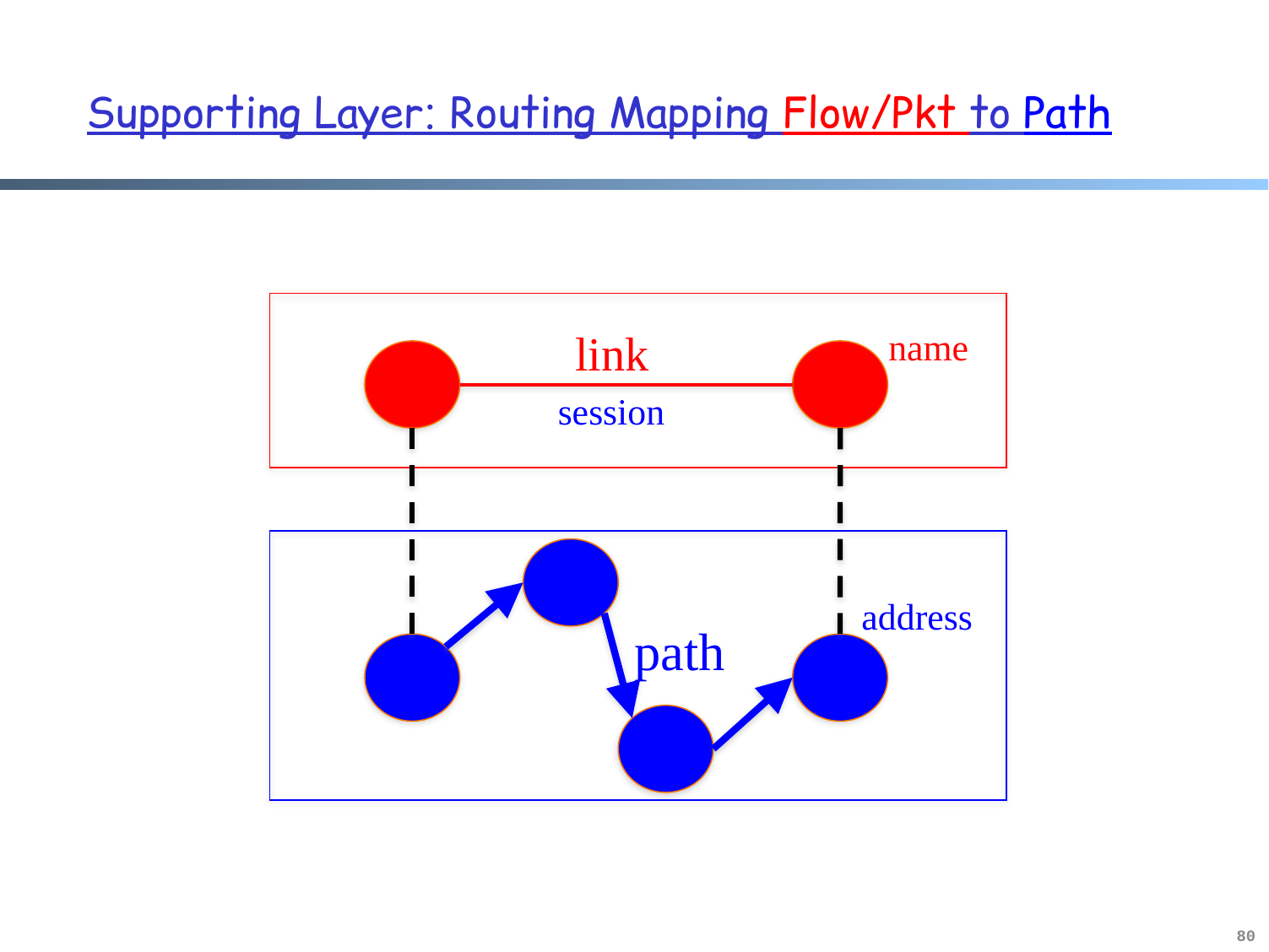

# Supporting Layer: Routing Mapping Flow/Pkt to Path

link
name

session

address
path

80